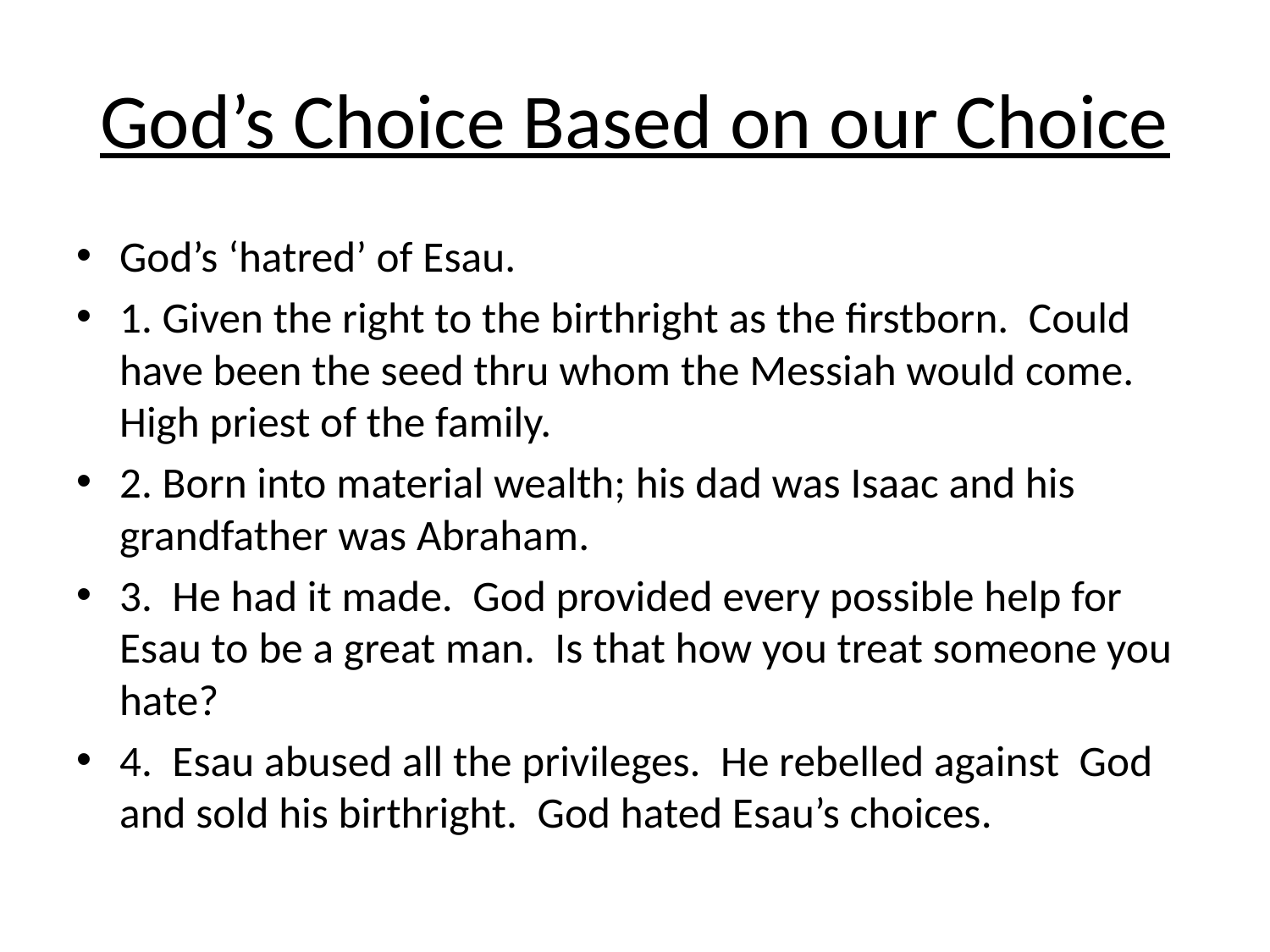

# God’s Choice Based on our Choice
God’s ‘hatred’ of Esau.
1. Given the right to the birthright as the firstborn.  Could have been the seed thru whom the Messiah would come.  High priest of the family.
2. Born into material wealth; his dad was Isaac and his grandfather was Abraham.
3.  He had it made.  God provided every possible help for Esau to be a great man.  Is that how you treat someone you hate?
4.  Esau abused all the privileges.  He rebelled against  God and sold his birthright.  God hated Esau’s choices.